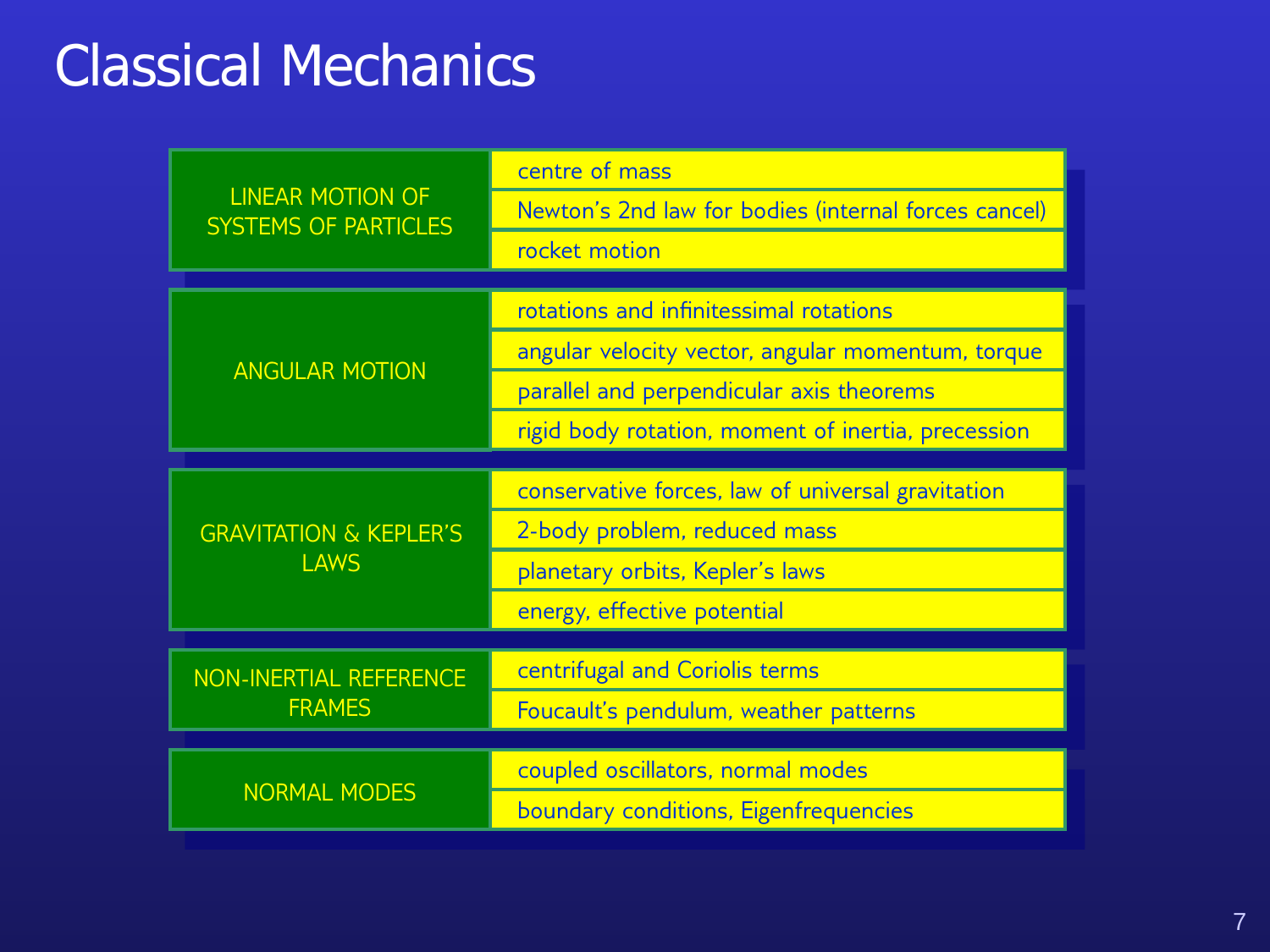

# Classical Mechanics

LINEAR MOTION OF SYSTEMS OF PARTICLES

centre of mass

Newton’s 2nd law for bodies (internal forces cancel)

rocket motion

ANGULAR MOTION

rotations and infinitessimal rotations

angular velocity vector, angular momentum, torque

parallel and perpendicular axis theorems

rigid body rotation, moment of inertia, precession

GRAVITATION & KEPLER’S LAWS

conservative forces, law of universal gravitation

2-body problem, reduced mass

planetary orbits, Kepler’s laws

energy, effective potential

NON-INERTIAL REFERENCE FRAMES

centrifugal and Coriolis terms

Foucault’s pendulum, weather patterns

NORMAL MODES

coupled oscillators, normal modes

boundary conditions, Eigenfrequencies

7